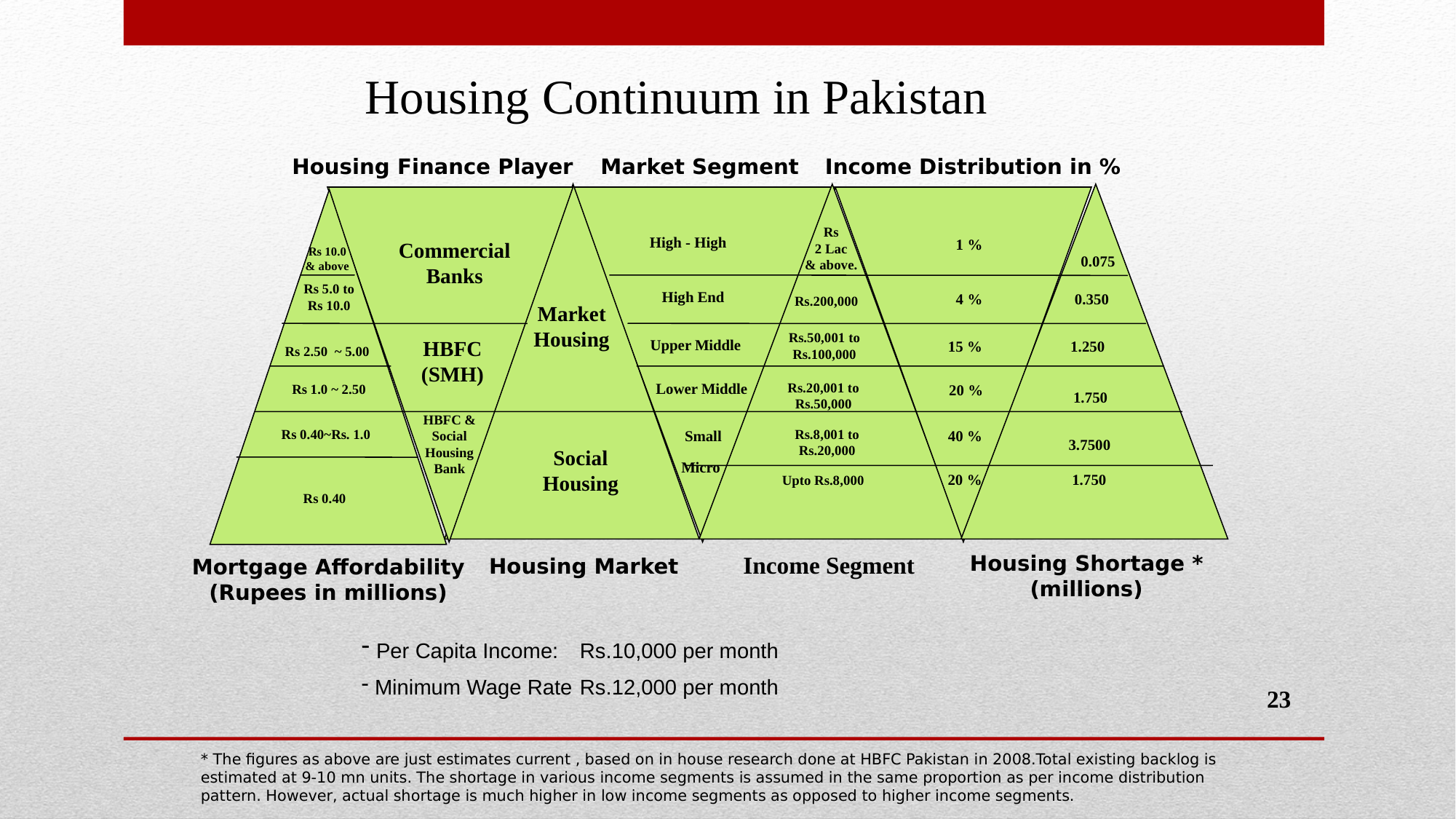

Housing Continuum in Pakistan
Housing Finance Player
Market Segment
Income Distribution in %

Rs
2 Lac
& above.
High - High
1 %
Commercial
Banks
Rs 10.0
& above
0.075
Rs 5.0 to
Rs 10.0

High End
4 %
0.350
Rs.200,000
Market
Housing

Rs.50,001 to
Rs.100,000
HBFC
(SMH)
Upper Middle
15 %
1.250
Rs 2.50  ~ 5.00

Lower Middle
Rs.20,001 to
Rs.50,000
Rs 1.0 ~ 2.50
20 %
1.750
HBFC &
Social
Housing
Bank

Rs.8,001 to
Rs.20,000
Rs 0.40~Rs. 1.0
Small
40 %
3.7500
Social
Housing
Micro

20 %
1.750

Upto Rs.8,000
Rs 0.40
Income Segment
Housing Shortage *
(millions)
Housing Market
Mortgage Affordability
(Rupees in millions)
 Per Capita Income:  	Rs.10,000 per month
 Minimum Wage Rate	Rs.12,000 per month
23
* The figures as above are just estimates current , based on in house research done at HBFC Pakistan in 2008.Total existing backlog is estimated at 9-10 mn units. The shortage in various income segments is assumed in the same proportion as per income distribution pattern. However, actual shortage is much higher in low income segments as opposed to higher income segments.